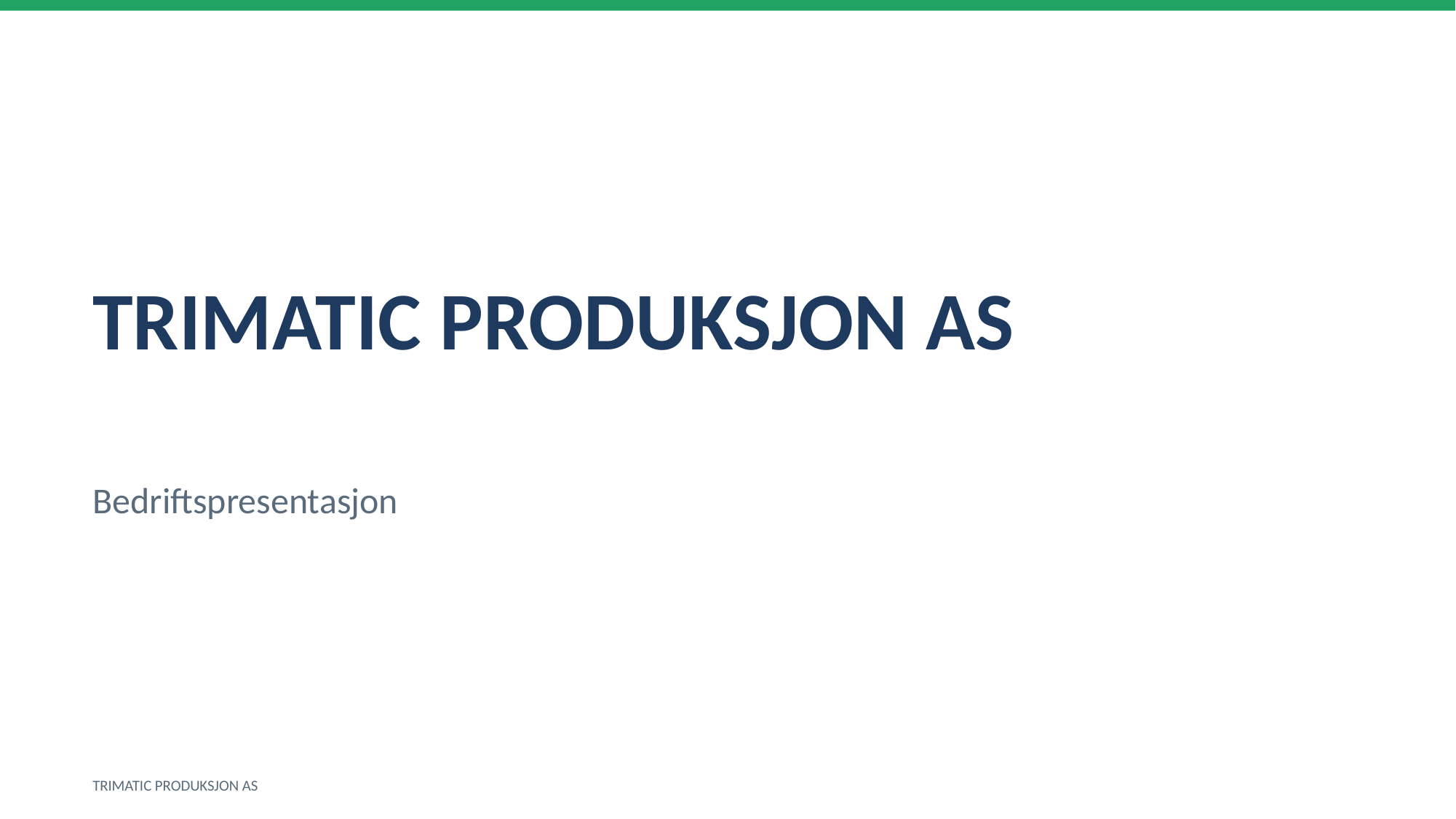

TRIMATIC PRODUKSJON AS
Bedriftspresentasjon
TRIMATIC PRODUKSJON AS